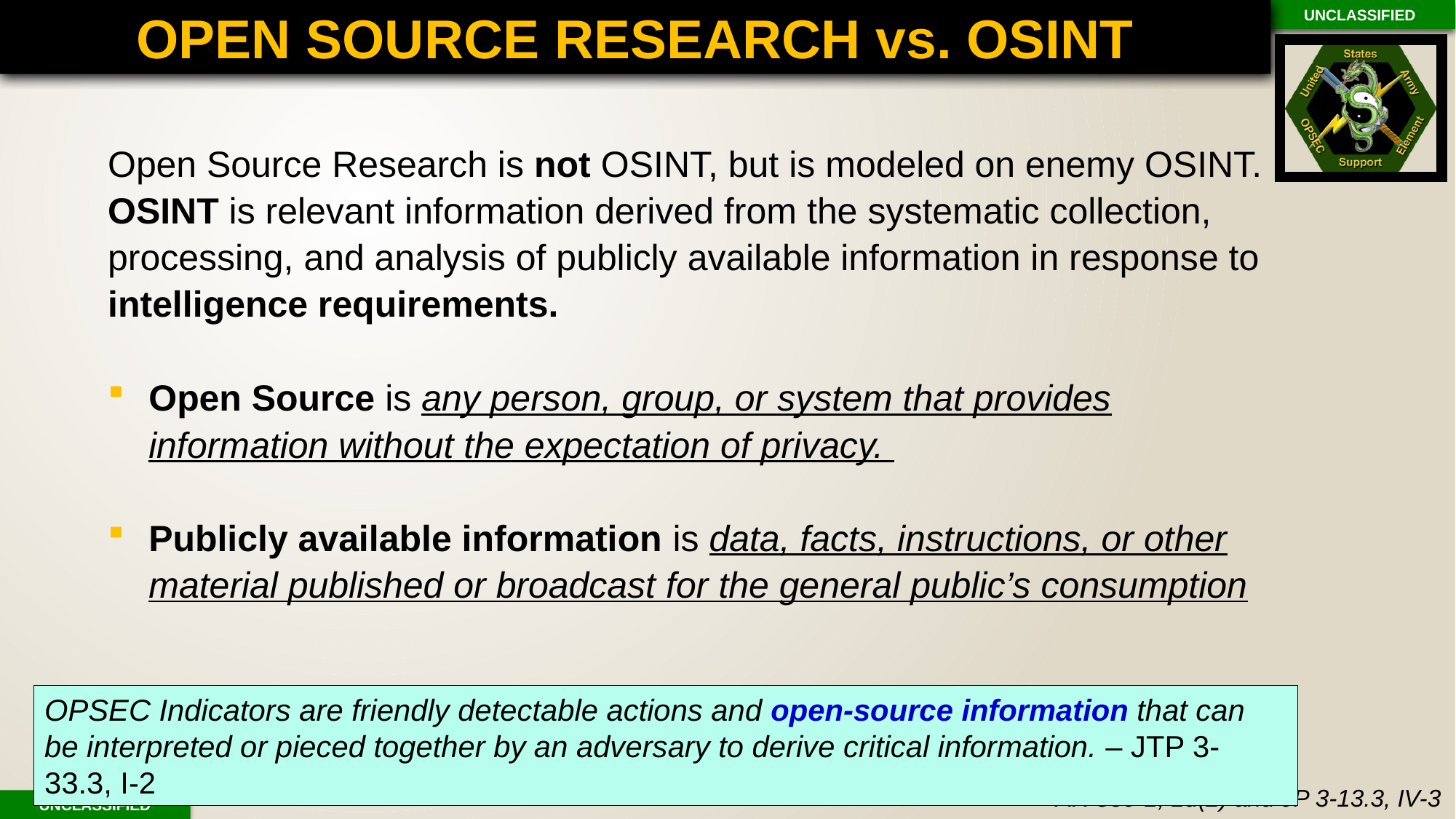

OPEN SOURCE RESEARCH vs. OSINT
Open Source Research is not OSINT, but is modeled on enemy OSINT. OSINT is relevant information derived from the systematic collection, processing, and analysis of publicly available information in response to intelligence requirements.
Open Source is any person, group, or system that provides information without the expectation of privacy.

Publicly available information is data, facts, instructions, or other material published or broadcast for the general public’s consumption
OPSEC Indicators are friendly detectable actions and open-source information that can be interpreted or pieced together by an adversary to derive critical information. – JTP 3-33.3, I-2
* AR 530-1, 1d(2) and JP 3-13.3, IV-3